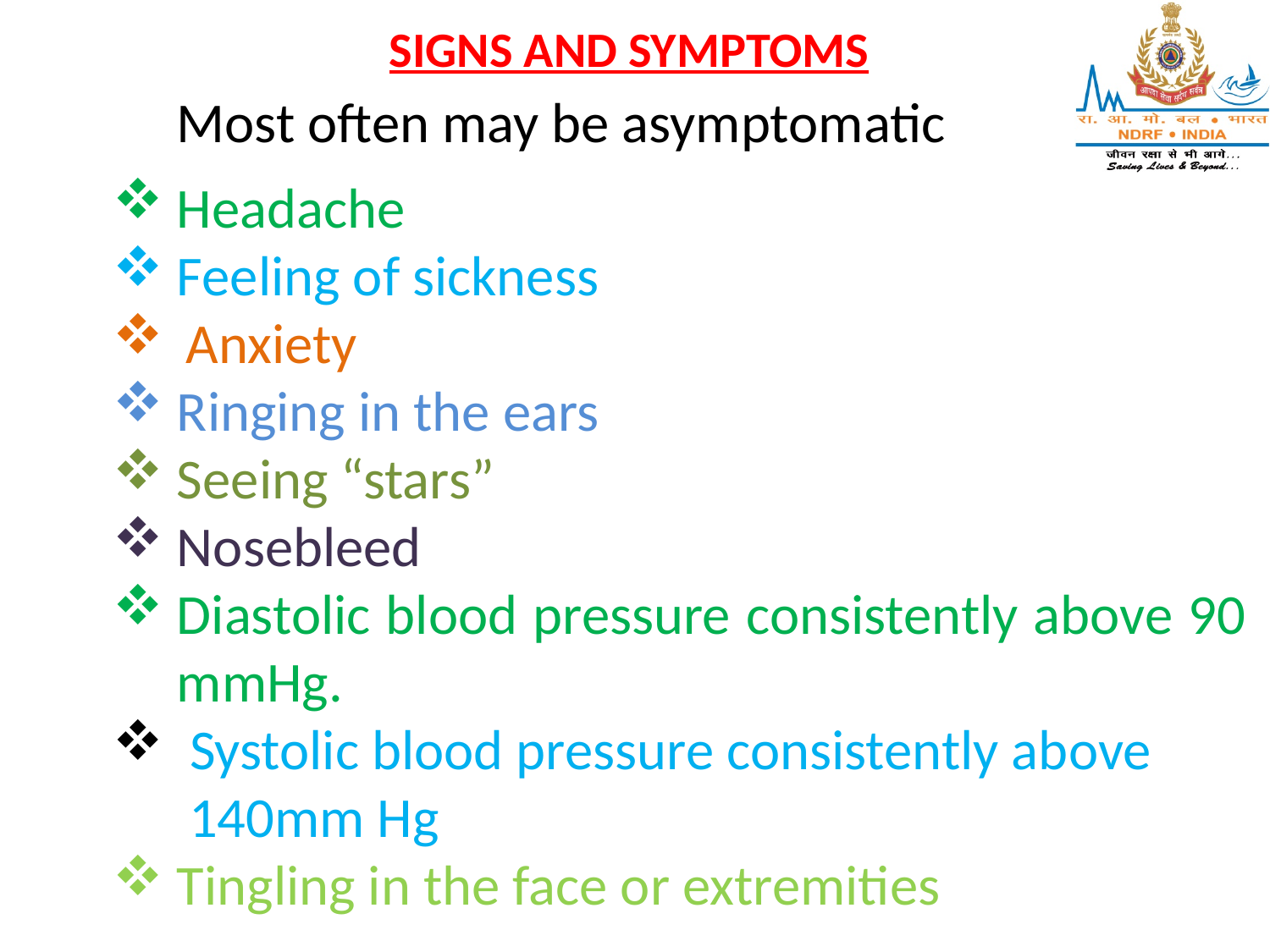

SIGNS AND SYMPTOMS
	Most often may be asymptomatic
Headache
Feeling of sickness
Anxiety
Ringing in the ears
Seeing “stars”
Nosebleed
Diastolic blood pressure consistently above 90 mmHg.
  Systolic blood pressure consistently above
      140mm Hg
Tingling in the face or extremities